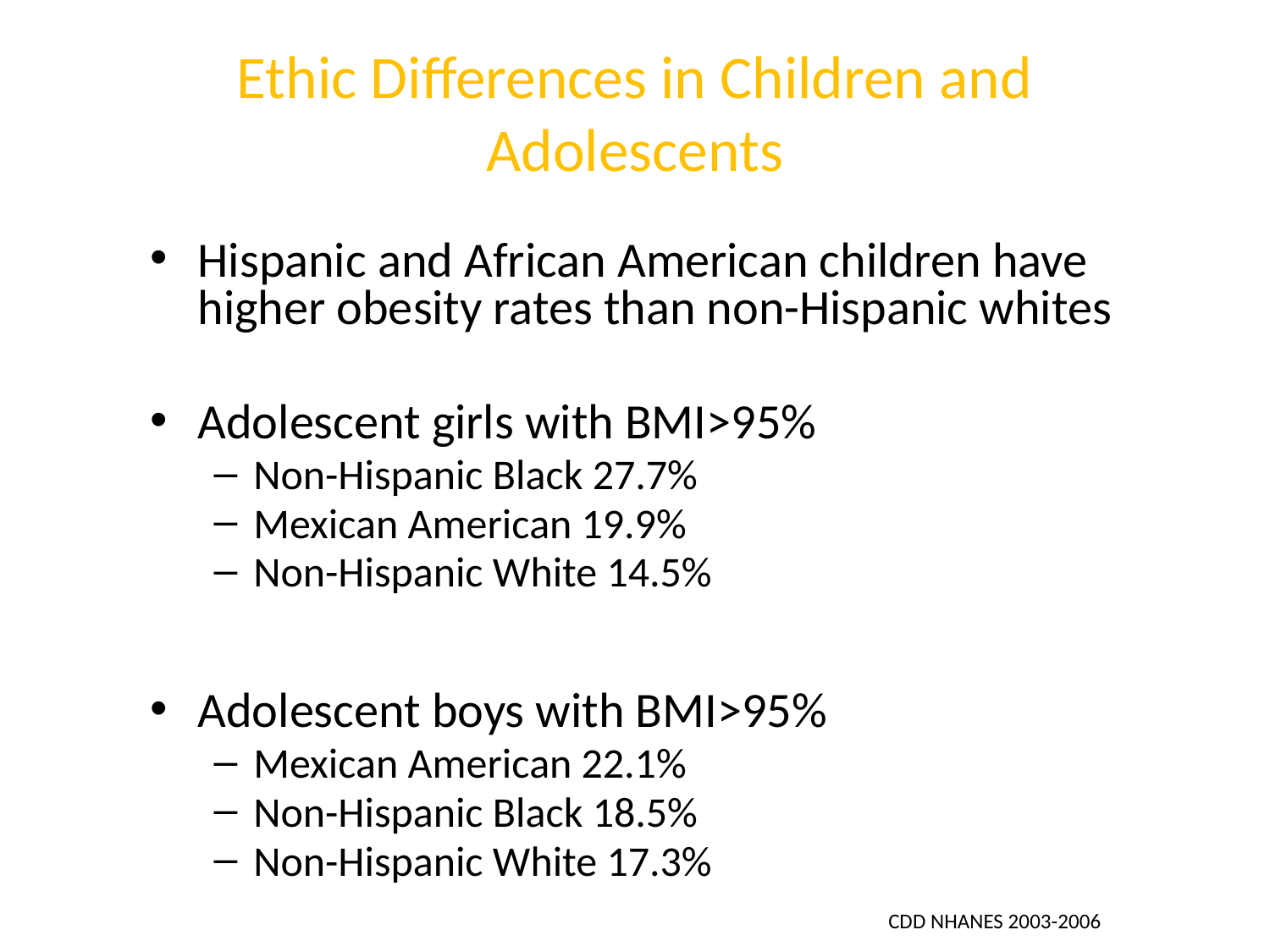

# Ethic Differences in Children and Adolescents
Hispanic and African American children have higher obesity rates than non-Hispanic whites

Adolescent girls with BMI>95%
Non-Hispanic Black 27.7%
Mexican American 19.9%
Non-Hispanic White 14.5%

Adolescent boys with BMI>95%
Mexican American 22.1%
Non-Hispanic Black 18.5%
Non-Hispanic White 17.3%

						CDD NHANES 2003-2006